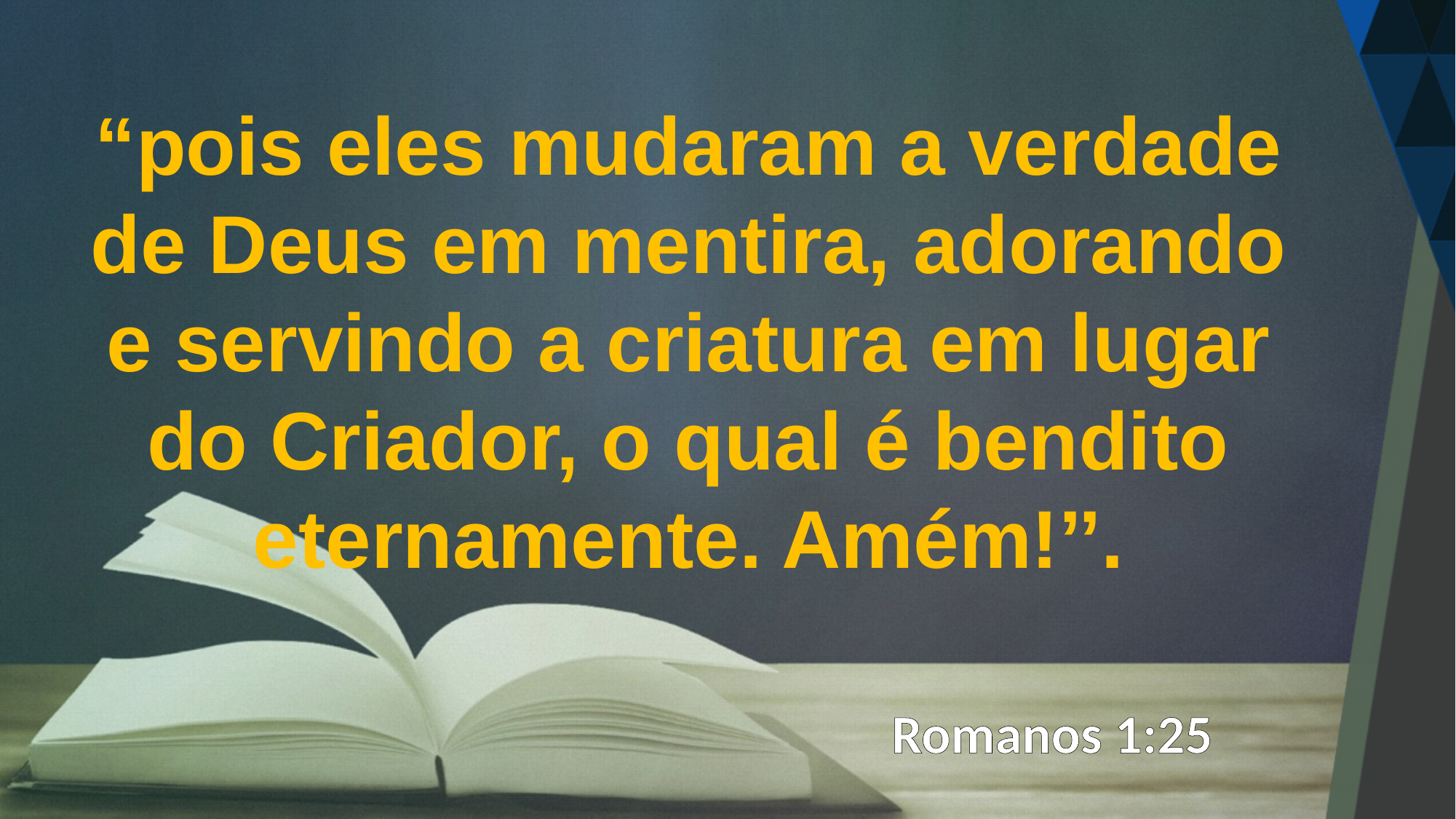

“pois eles mudaram a verdade de Deus em mentira, adorando e servindo a criatura em lugar do Criador, o qual é bendito eternamente. Amém!’’.
Romanos 1:25